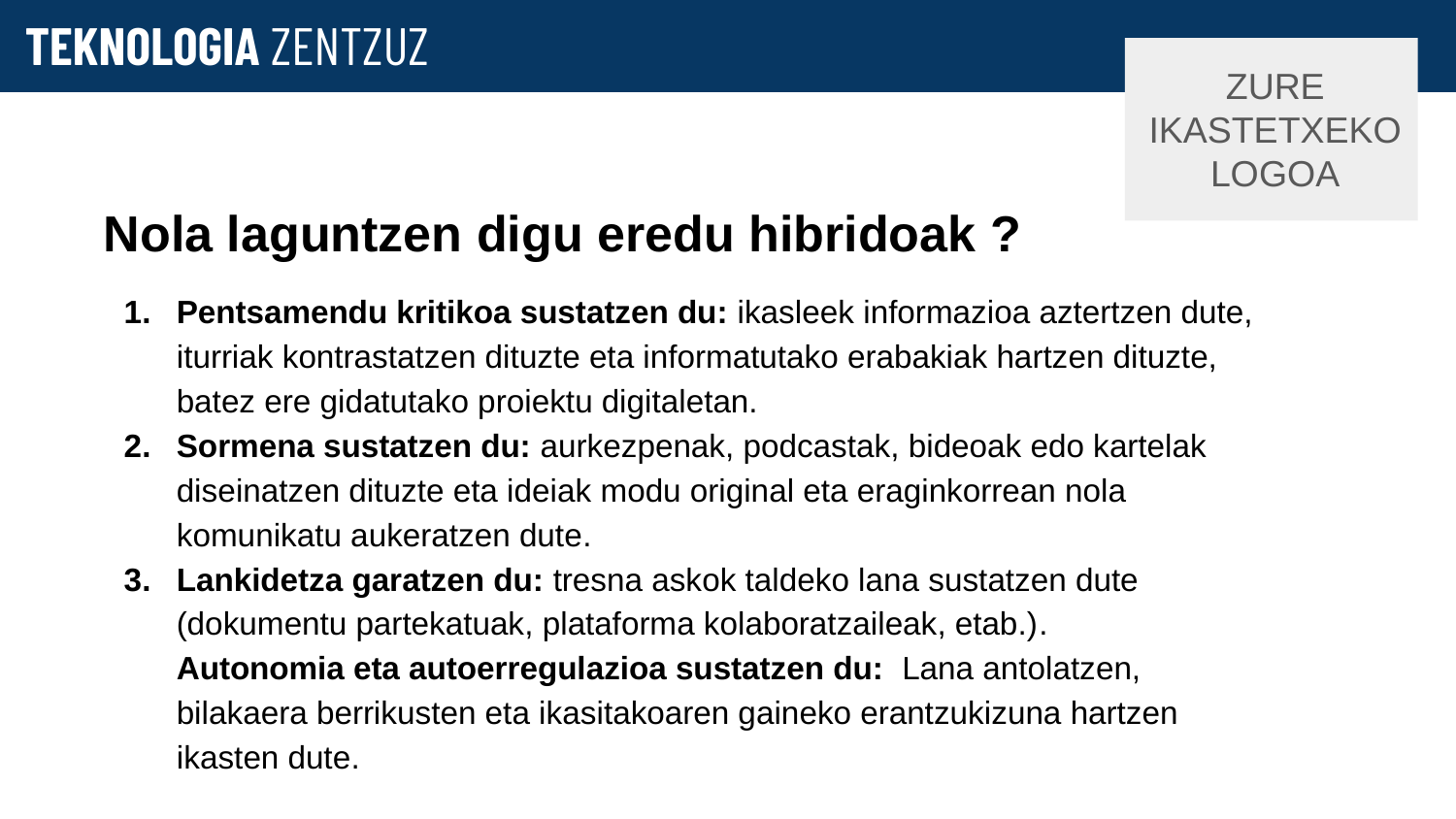

# TEKNOLOGIA ZENTZUZ

ZURE IKASTETXEKO LOGOA
Nola laguntzen digu eredu hibridoak ?
Pentsamendu kritikoa sustatzen du: ikasleek informazioa aztertzen dute, iturriak kontrastatzen dituzte eta informatutako erabakiak hartzen dituzte, batez ere gidatutako proiektu digitaletan.
Sormena sustatzen du: aurkezpenak, podcastak, bideoak edo kartelak diseinatzen dituzte eta ideiak modu original eta eraginkorrean nola komunikatu aukeratzen dute.
Lankidetza garatzen du: tresna askok taldeko lana sustatzen dute (dokumentu partekatuak, plataforma kolaboratzaileak, etab.).
Autonomia eta autoerregulazioa sustatzen du:  Lana antolatzen, bilakaera berrikusten eta ikasitakoaren gaineko erantzukizuna hartzen ikasten dute.